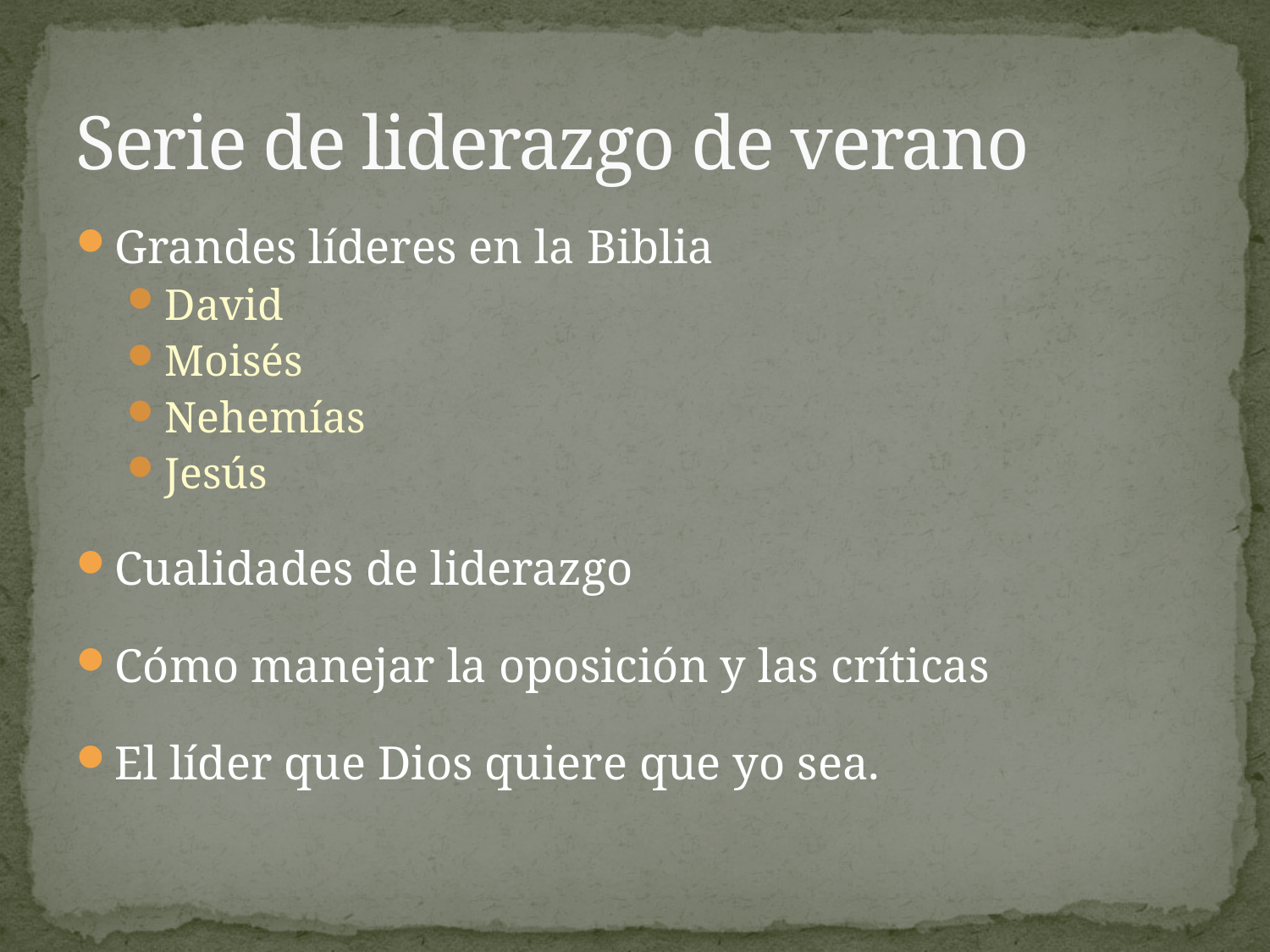

# Serie de liderazgo de verano
Grandes líderes en la Biblia
David
Moisés
Nehemías
Jesús
Cualidades de liderazgo
Cómo manejar la oposición y las críticas
El líder que Dios quiere que yo sea.